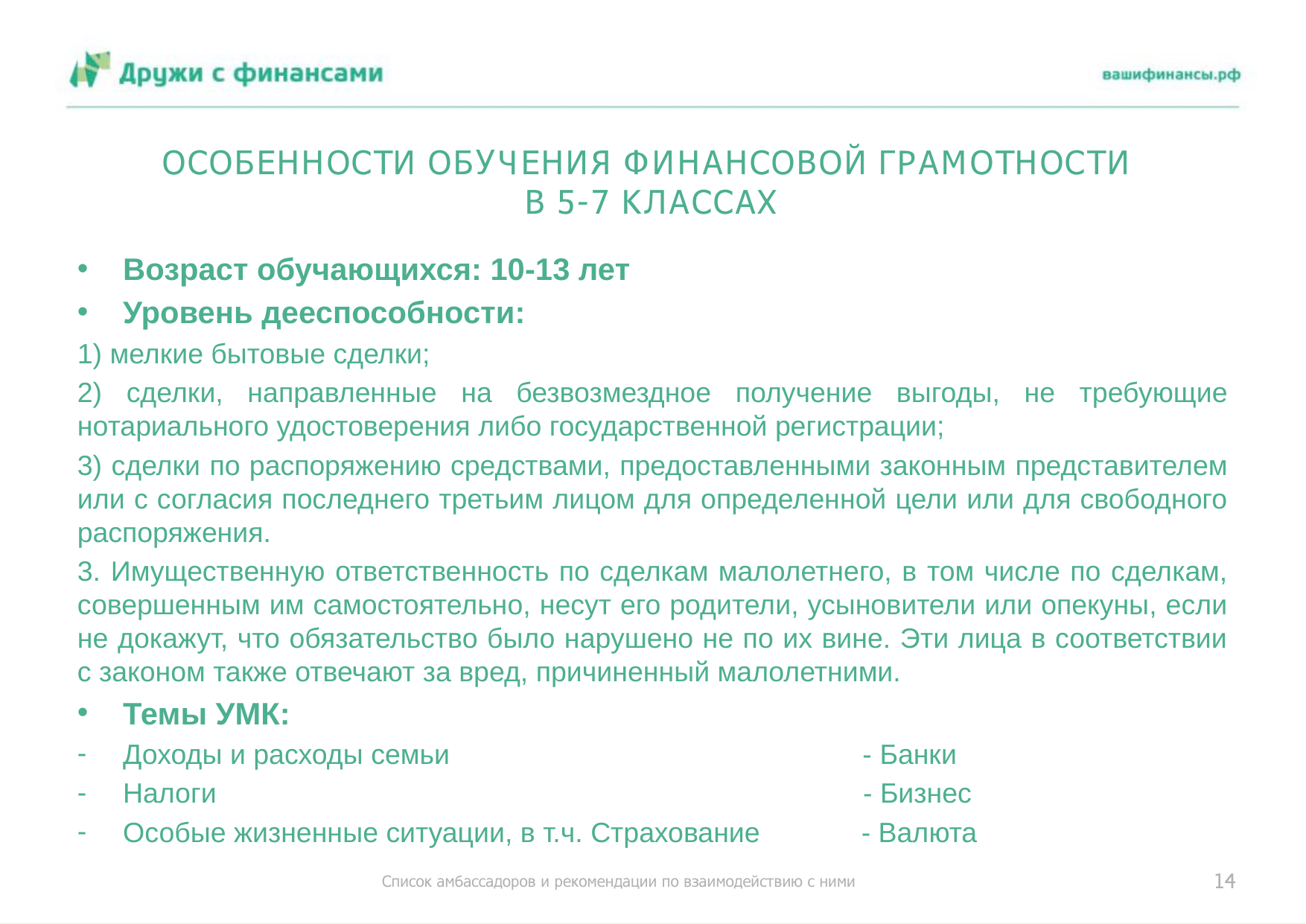

# ОСОБЕННОСТИ ОБУЧЕНИЯ ФИНАНСОВОЙ ГРАМОТНОСТИ В 5-7 КЛАССАХ
Возраст обучающихся: 10-13 лет
Уровень дееспособности:
1) мелкие бытовые сделки;
2) сделки, направленные на безвозмездное получение выгоды, не требующие нотариального удостоверения либо государственной регистрации;
3) сделки по распоряжению средствами, предоставленными законным представителем или с согласия последнего третьим лицом для определенной цели или для свободного распоряжения.
3. Имущественную ответственность по сделкам малолетнего, в том числе по сделкам, совершенным им самостоятельно, несут его родители, усыновители или опекуны, если не докажут, что обязательство было нарушено не по их вине. Эти лица в соответствии с законом также отвечают за вред, причиненный малолетними.
Темы УМК:
Доходы и расходы семьи                                                     - Банки
Налоги                                                                                   - Бизнес
Особые жизненные ситуации, в т.ч. Страхование             - Валюта

14
Список амбассадоров и рекомендации по взаимодействию с ними